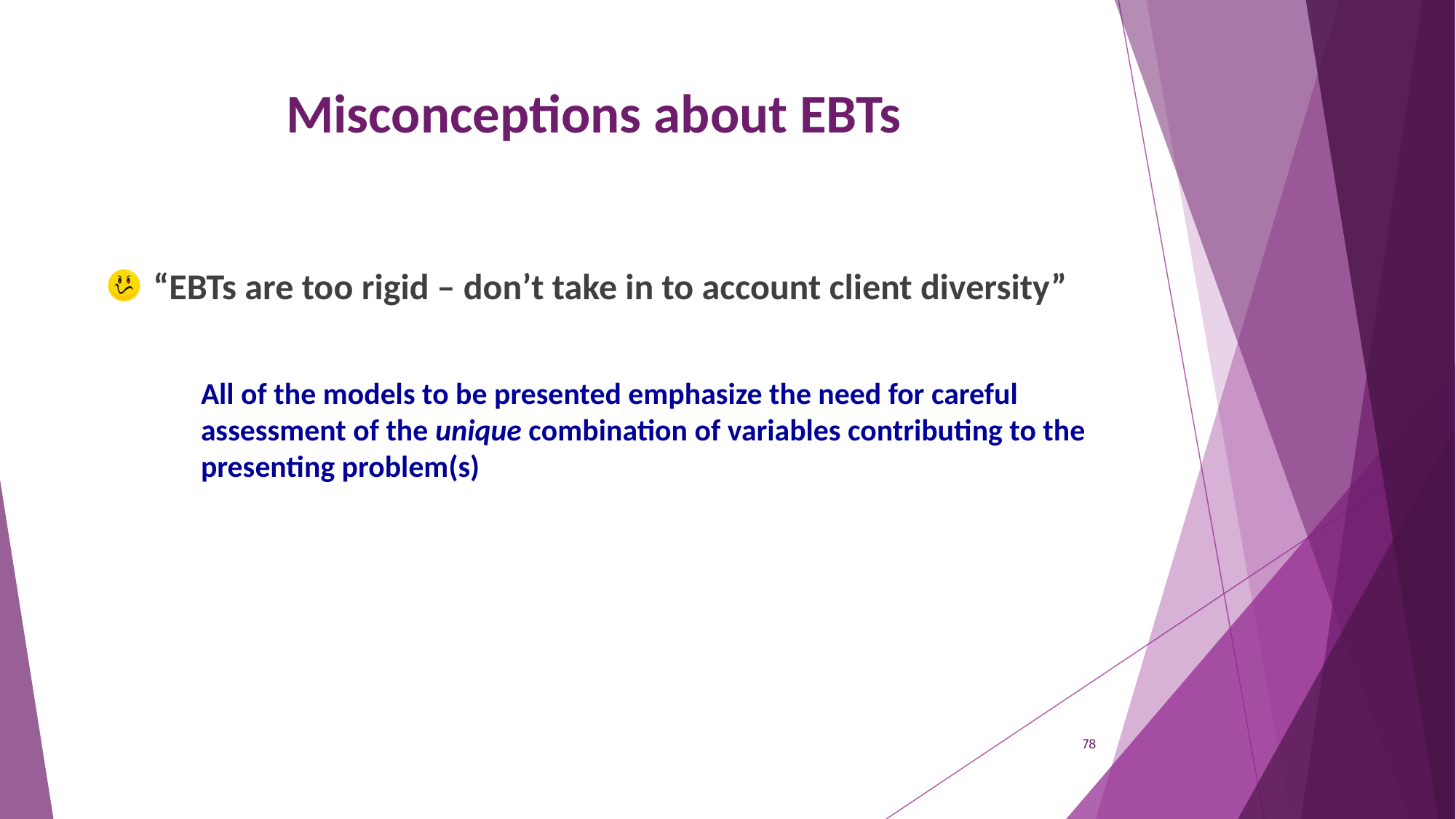

# Misconceptions about EBTs
 “EBTs are too rigid – don’t take in to account client diversity”

	All of the models to be presented emphasize the need for careful assessment of the unique combination of variables contributing to the presenting problem(s)

78